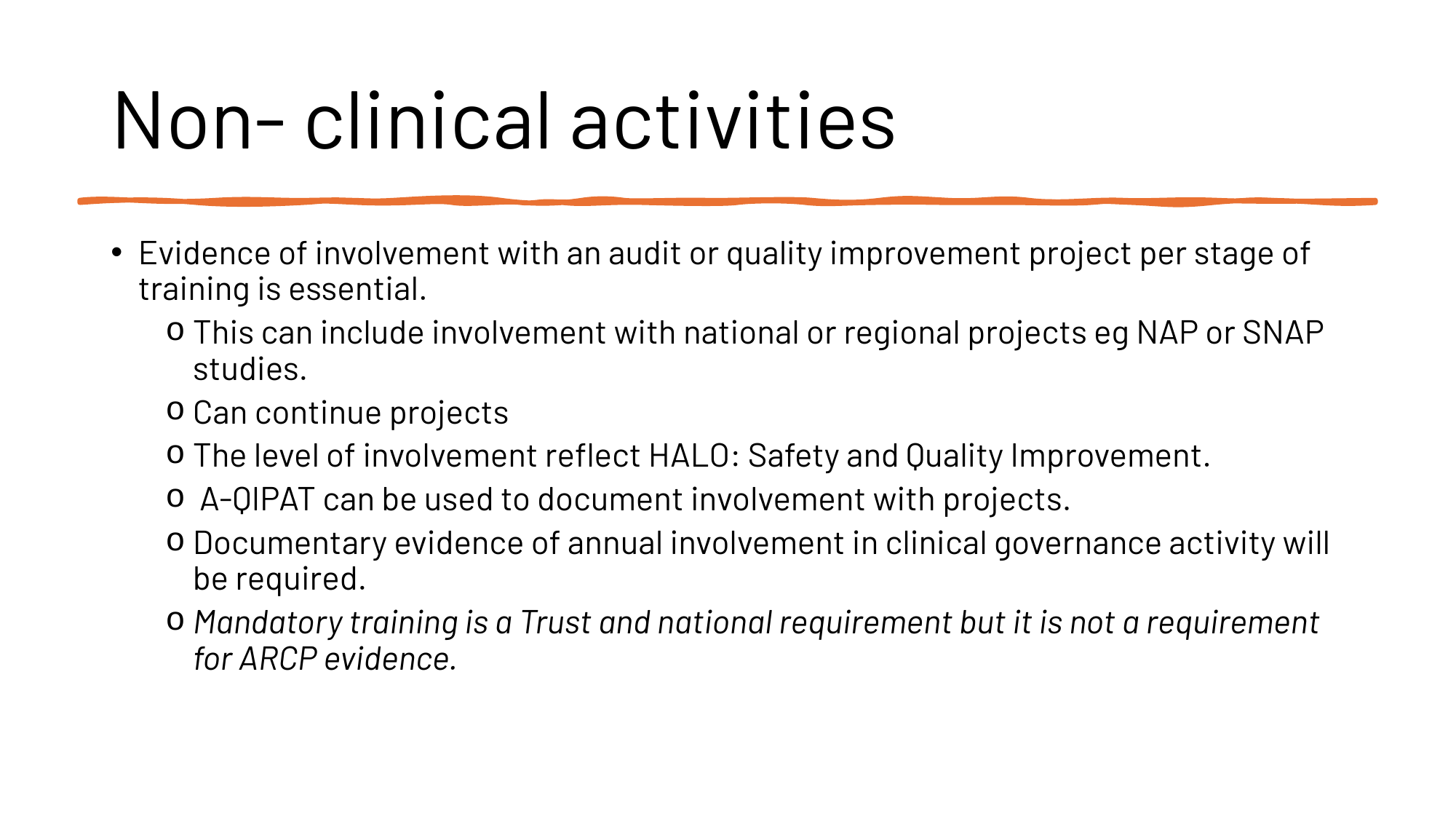

# Non- clinical activities

Evidence of involvement with an audit or quality improvement project per stage of training is essential.
This can include involvement with national or regional projects eg NAP or SNAP studies.
Can continue projects
The level of involvement reflect HALO: Safety and Quality Improvement.
 A-QIPAT can be used to document involvement with projects.
Documentary evidence of annual involvement in clinical governance activity will be required.
Mandatory training is a Trust and national requirement but it is not a requirement for ARCP evidence.